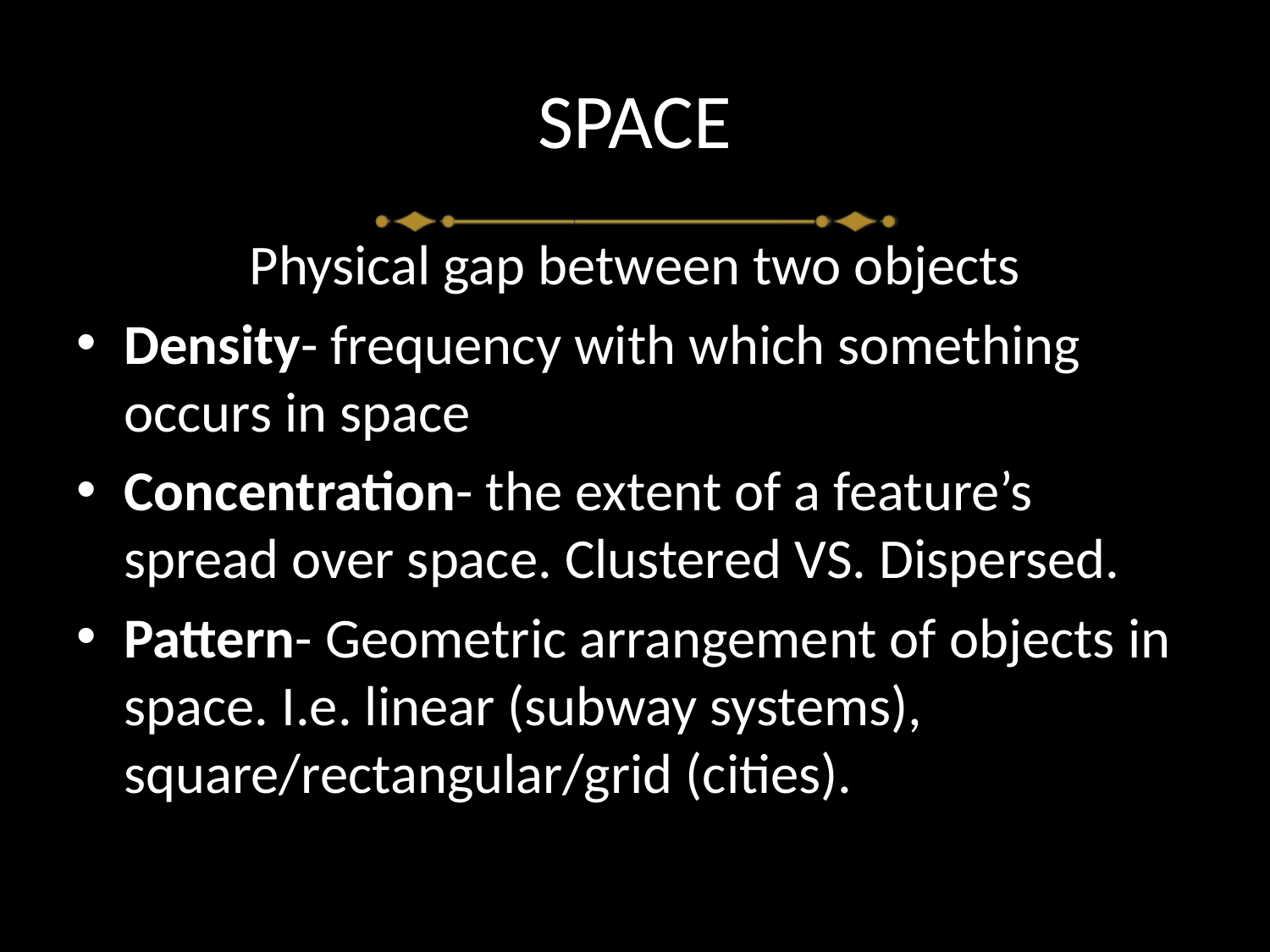

# SPACE
Physical gap between two objects
Density- frequency with which something occurs in space
Concentration- the extent of a feature’s spread over space. Clustered VS. Dispersed.
Pattern- Geometric arrangement of objects in space. I.e. linear (subway systems), square/rectangular/grid (cities).